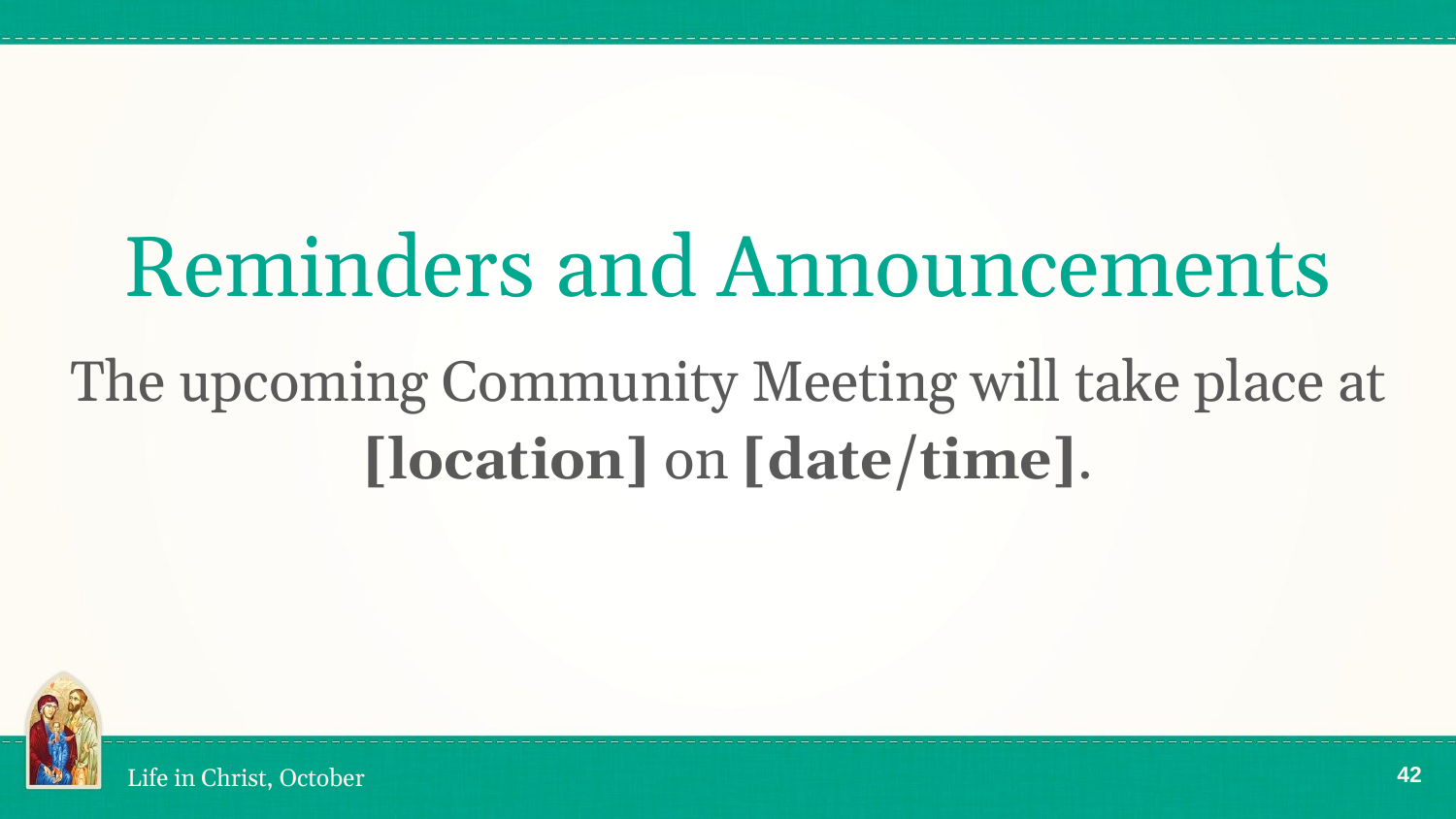

# Reminders and Announcements
The upcoming Community Meeting will take place at [location] on [date/time].
42
Life in Christ, October